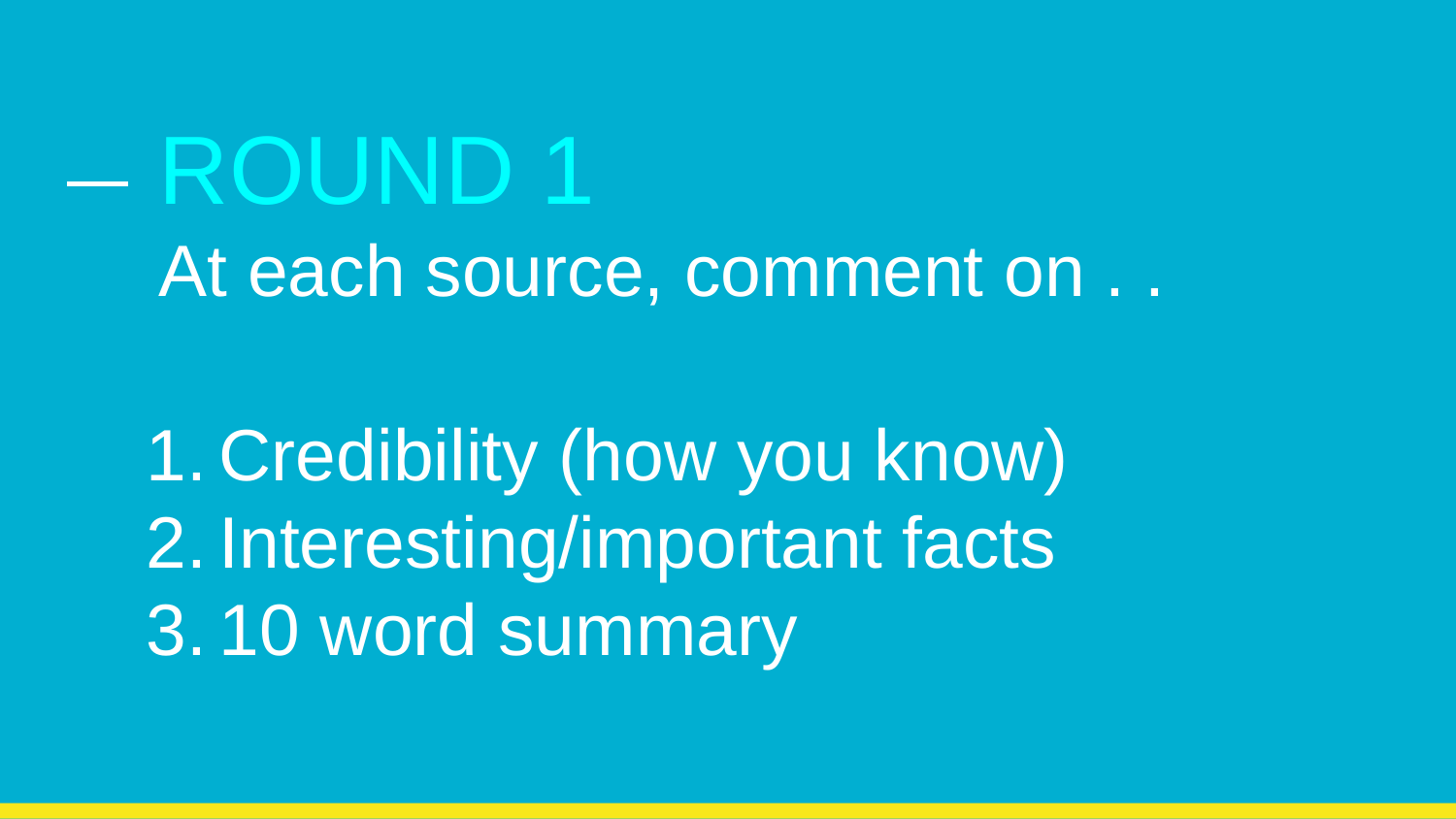

# ROUND 1 At each source, comment on . .
Credibility (how you know)
Interesting/important facts
10 word summary